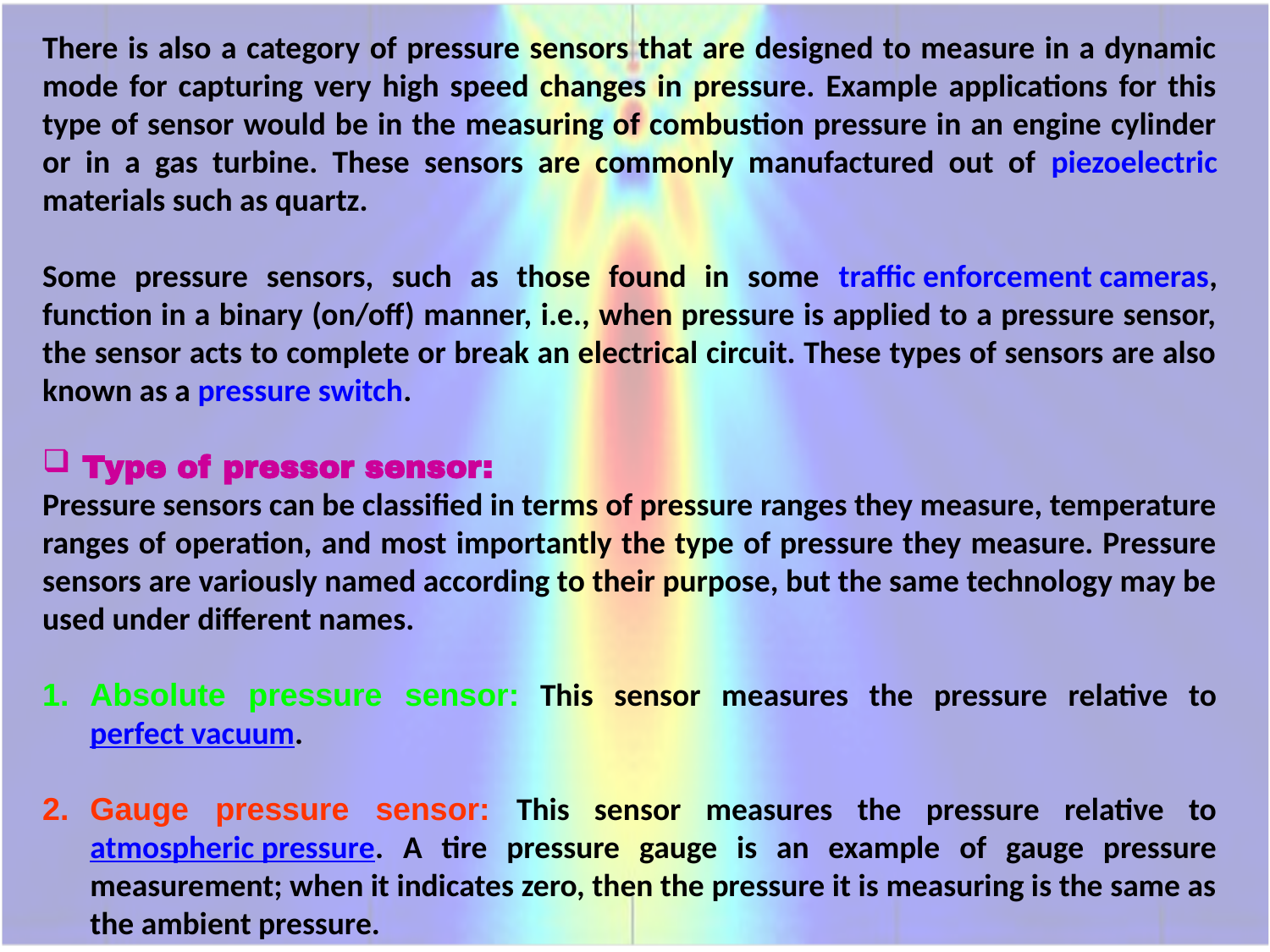

There is also a category of pressure sensors that are designed to measure in a dynamic mode for capturing very high speed changes in pressure. Example applications for this type of sensor would be in the measuring of combustion pressure in an engine cylinder or in a gas turbine. These sensors are commonly manufactured out of piezoelectric materials such as quartz.

Some pressure sensors, such as those found in some traffic enforcement cameras, function in a binary (on/off) manner, i.e., when pressure is applied to a pressure sensor, the sensor acts to complete or break an electrical circuit. These types of sensors are also known as a pressure switch.

Type of pressor sensor:
Pressure sensors can be classified in terms of pressure ranges they measure, temperature ranges of operation, and most importantly the type of pressure they measure. Pressure sensors are variously named according to their purpose, but the same technology may be used under different names.

Absolute pressure sensor: This sensor measures the pressure relative to perfect vacuum.

Gauge pressure sensor: This sensor measures the pressure relative to atmospheric pressure. A tire pressure gauge is an example of gauge pressure measurement; when it indicates zero, then the pressure it is measuring is the same as the ambient pressure.